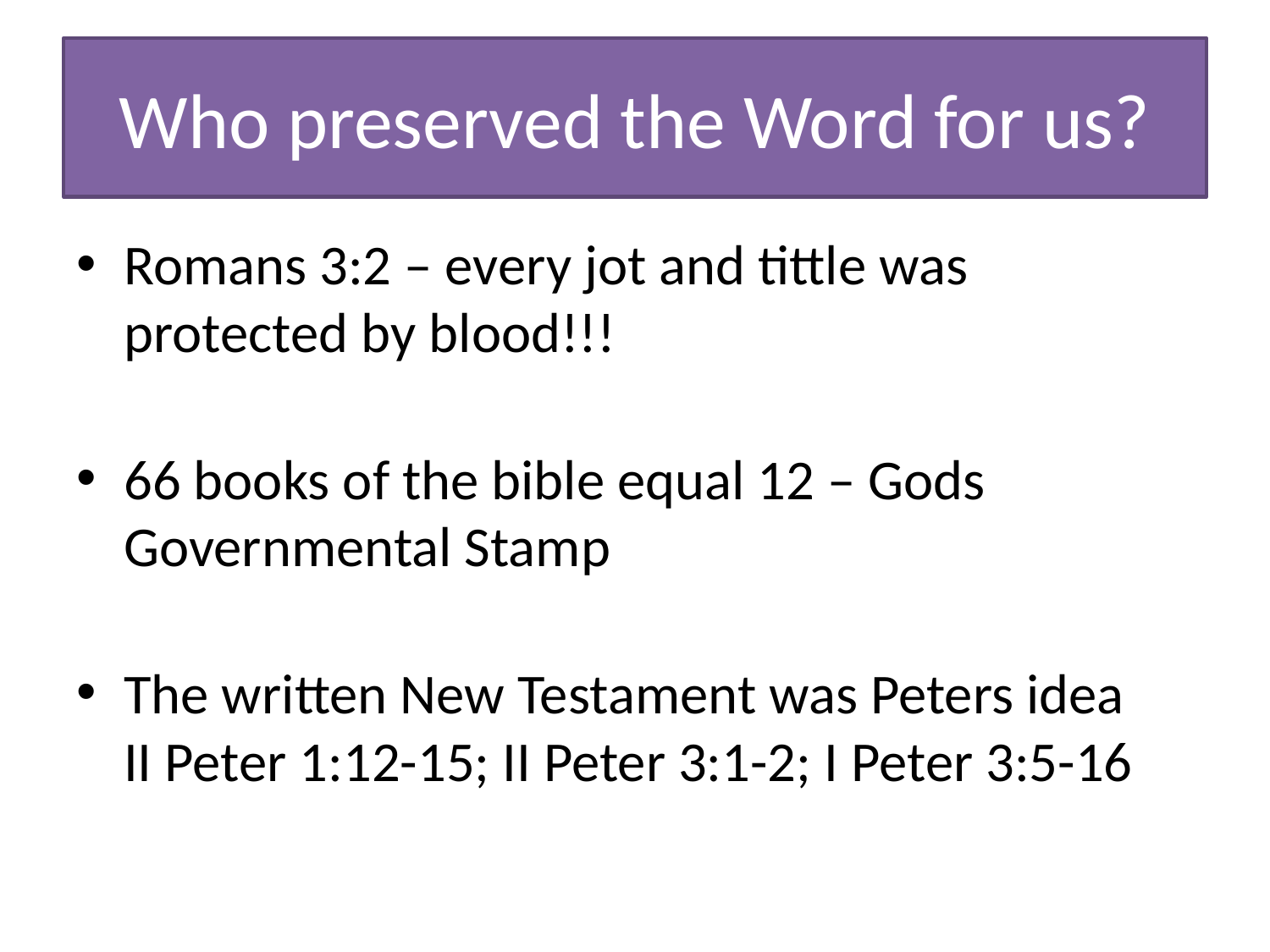

# Who preserved the Word for us?
Romans 3:2 – every jot and tittle was protected by blood!!!
66 books of the bible equal 12 – Gods Governmental Stamp
The written New Testament was Peters idea
II Peter 1:12-15; II Peter 3:1-2; I Peter 3:5-16